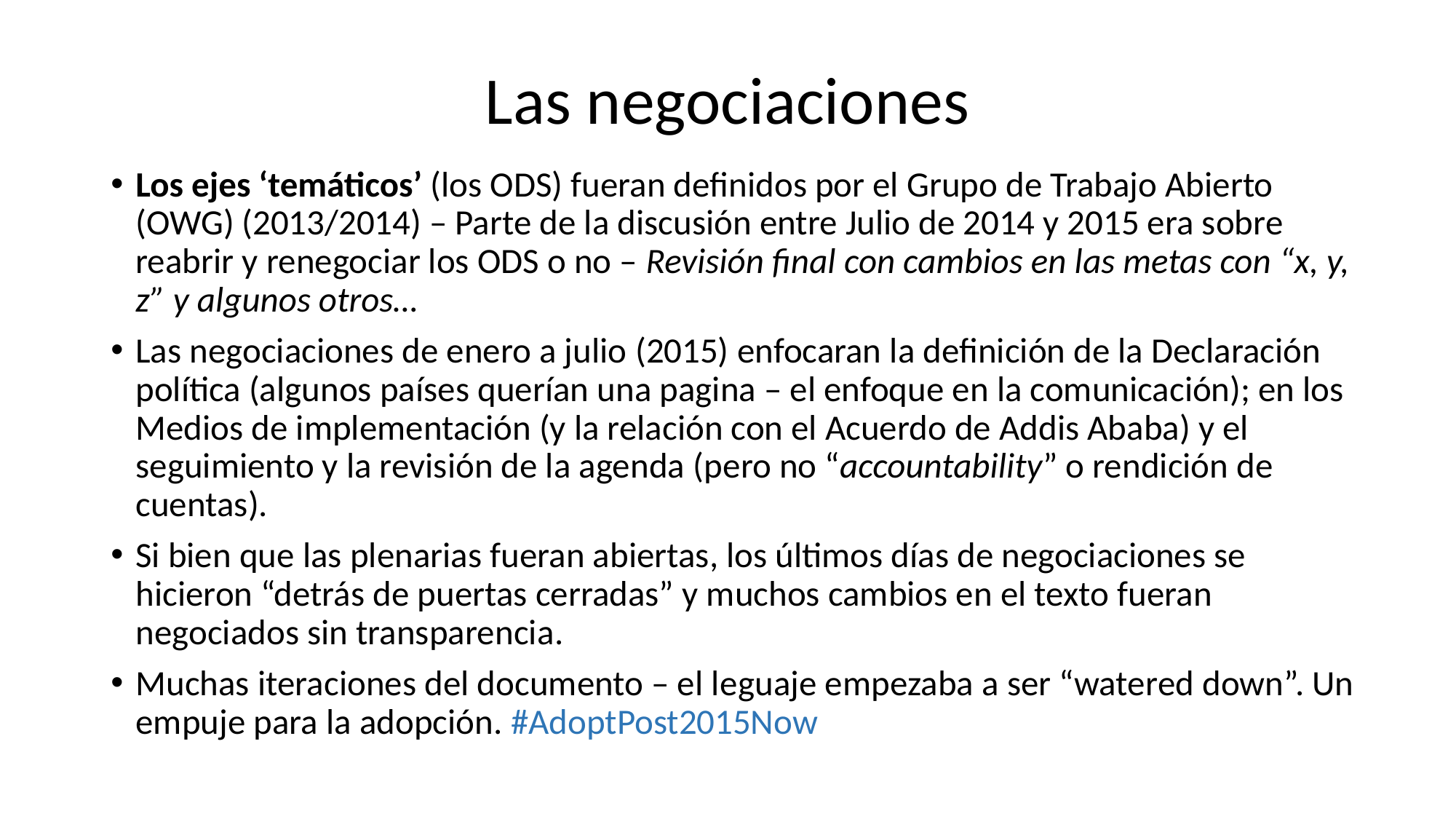

# Las negociaciones
Los ejes ‘temáticos’ (los ODS) fueran definidos por el Grupo de Trabajo Abierto (OWG) (2013/2014) – Parte de la discusión entre Julio de 2014 y 2015 era sobre reabrir y renegociar los ODS o no – Revisión final con cambios en las metas con “x, y, z” y algunos otros…
Las negociaciones de enero a julio (2015) enfocaran la definición de la Declaración política (algunos países querían una pagina – el enfoque en la comunicación); en los Medios de implementación (y la relación con el Acuerdo de Addis Ababa) y el seguimiento y la revisión de la agenda (pero no “accountability” o rendición de cuentas).
Si bien que las plenarias fueran abiertas, los últimos días de negociaciones se hicieron “detrás de puertas cerradas” y muchos cambios en el texto fueran negociados sin transparencia.
Muchas iteraciones del documento – el leguaje empezaba a ser “watered down”. Un empuje para la adopción. #AdoptPost2015Now